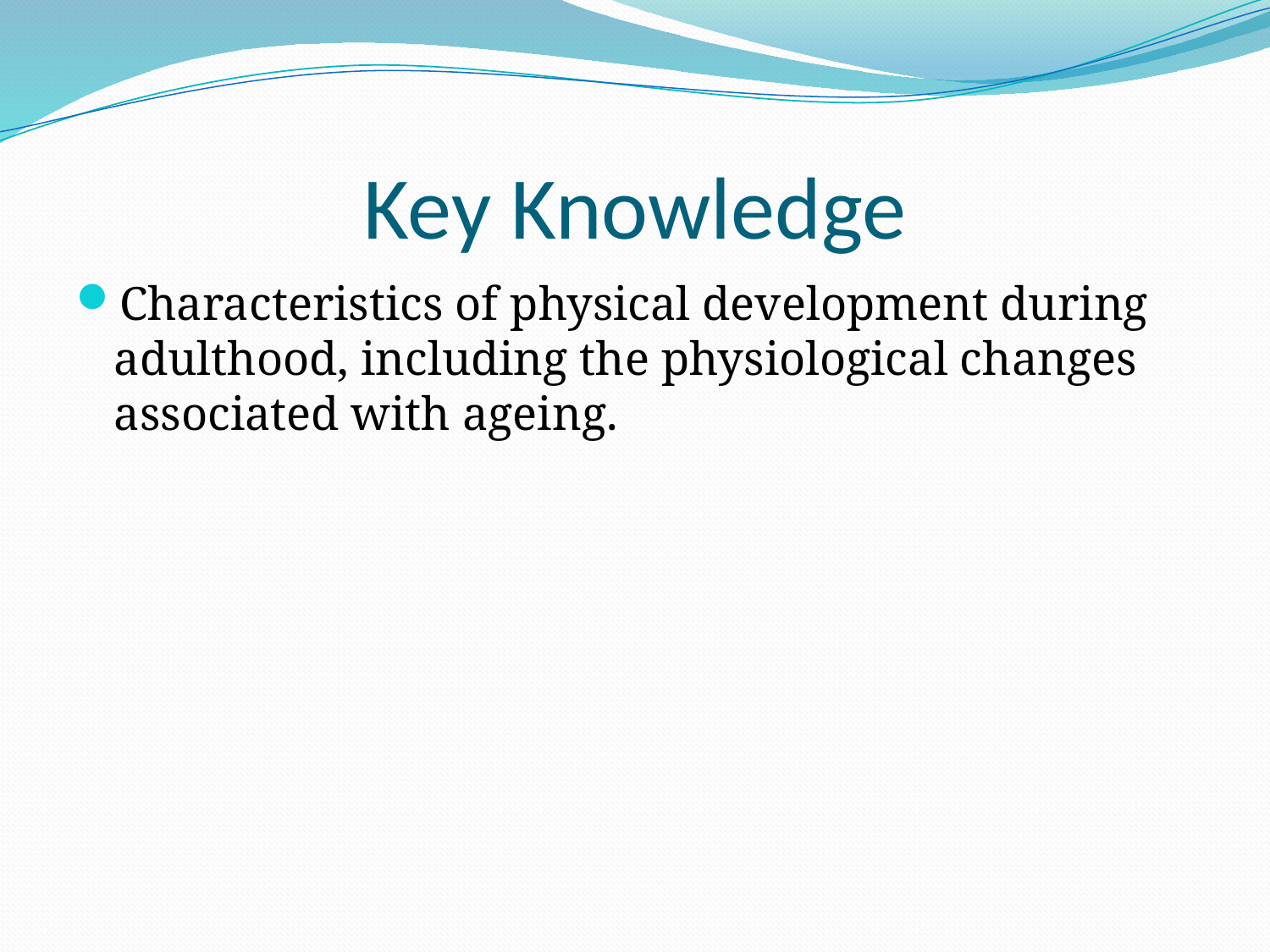

# Key Knowledge
Characteristics of physical development during adulthood, including the physiological changes associated with ageing.